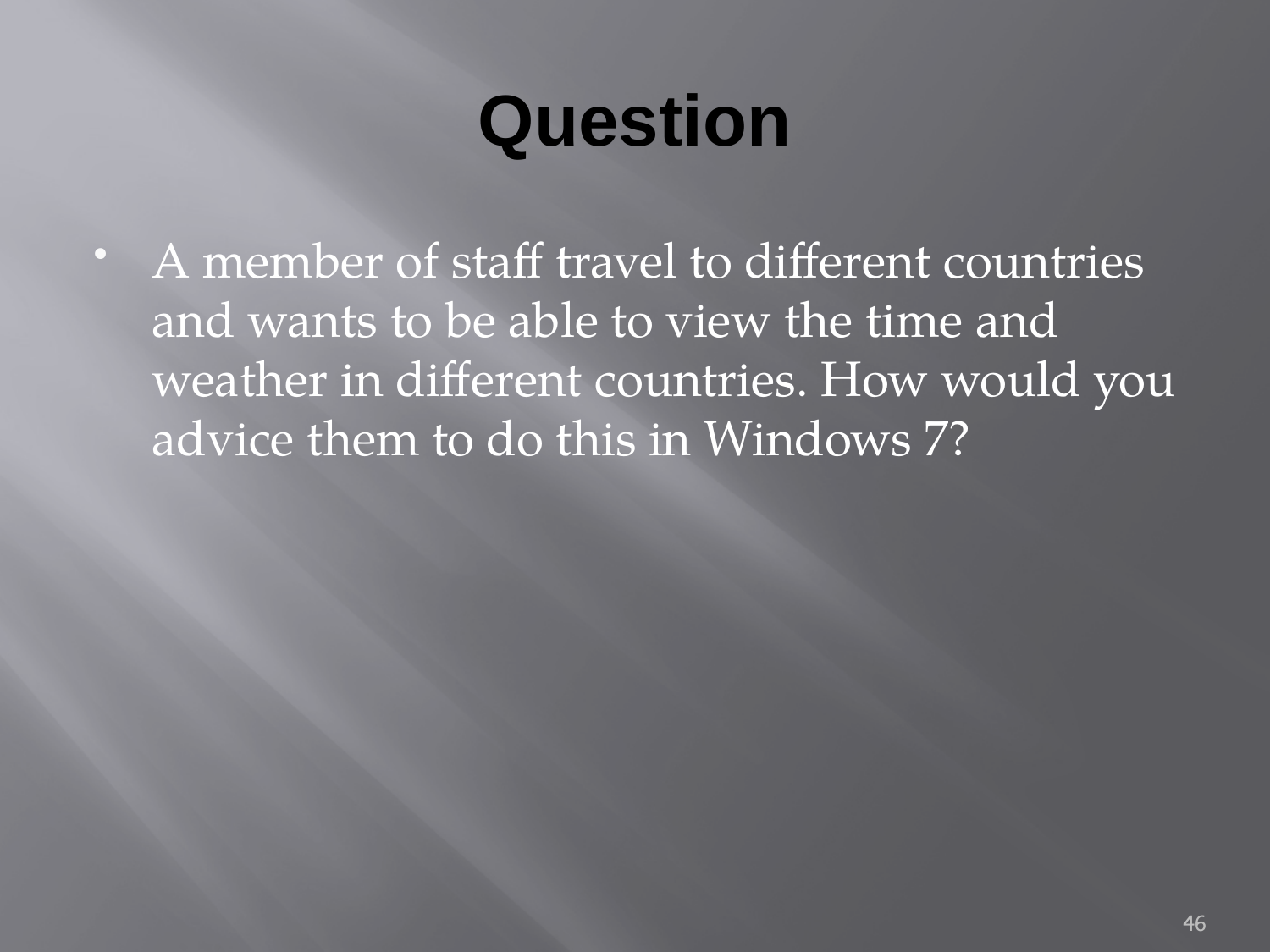

# Question
A member of staff travel to different countries and wants to be able to view the time and weather in different countries. How would you advice them to do this in Windows 7?
46